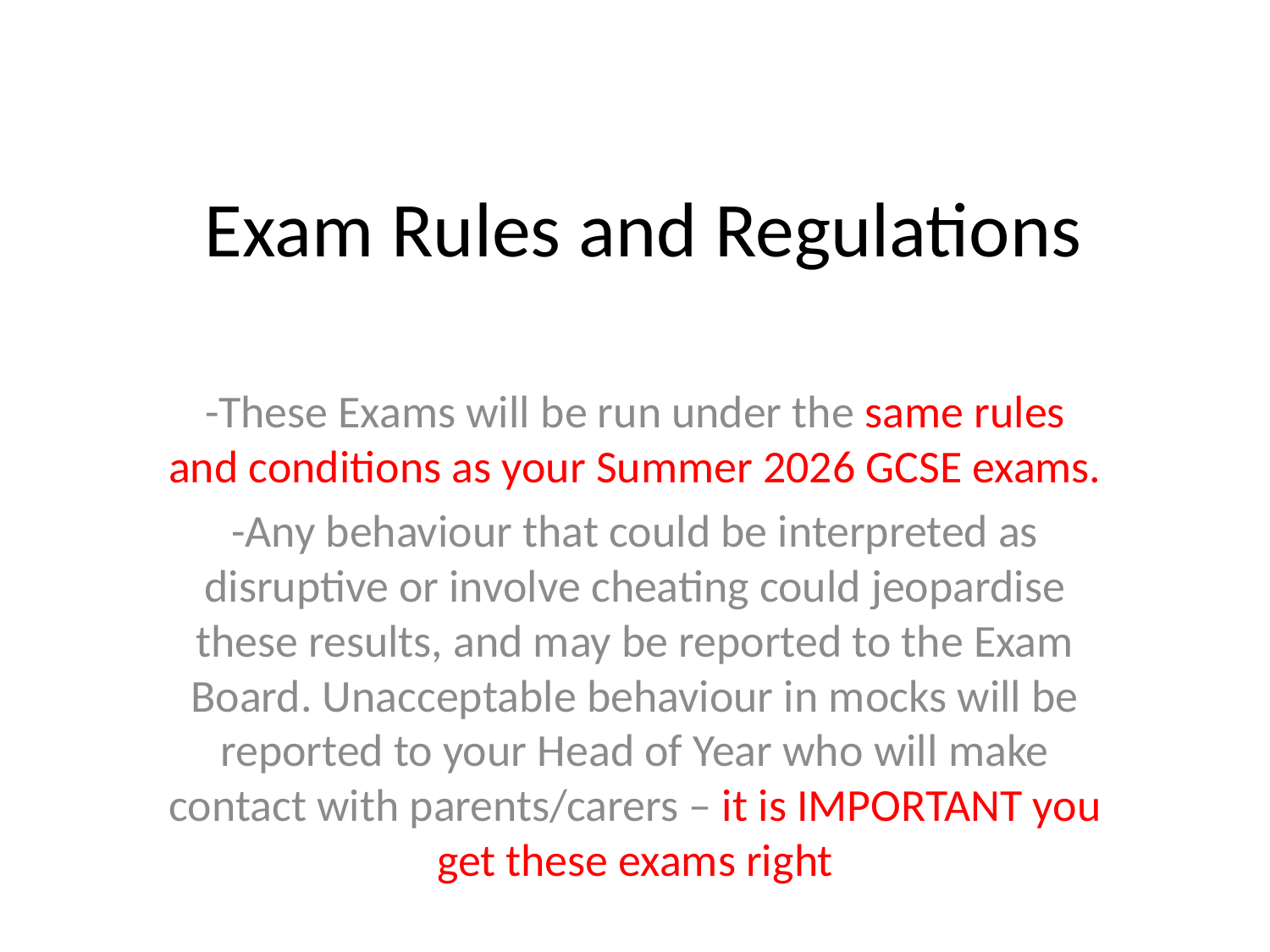

# Exam Rules and Regulations
-These Exams will be run under the same rules and conditions as your Summer 2026 GCSE exams.
-Any behaviour that could be interpreted as disruptive or involve cheating could jeopardise these results, and may be reported to the Exam Board. Unacceptable behaviour in mocks will be reported to your Head of Year who will make contact with parents/carers – it is IMPORTANT you get these exams right